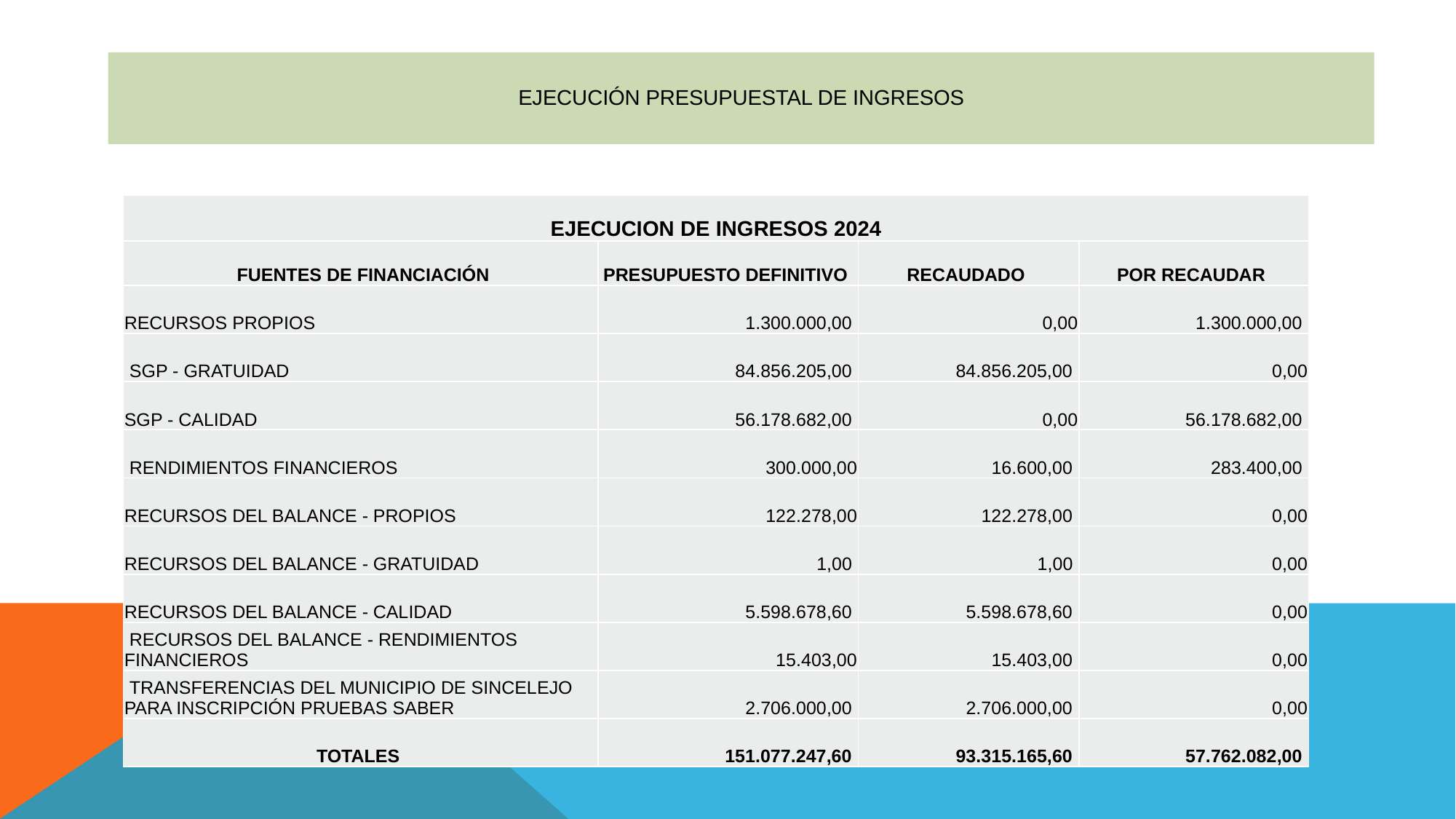

# EJECUCIÓN PRESUPUESTAL DE INGRESOS
| EJECUCION DE INGRESOS 2024 |  |  |  |
| --- | --- | --- | --- |
| FUENTES DE FINANCIACIÓN | PRESUPUESTO DEFINITIVO | RECAUDADO | POR RECAUDAR |
| RECURSOS PROPIOS | 1.300.000,00 | 0,00 | 1.300.000,00 |
| SGP - GRATUIDAD | 84.856.205,00 | 84.856.205,00 | 0,00 |
| SGP - CALIDAD | 56.178.682,00 | 0,00 | 56.178.682,00 |
| RENDIMIENTOS FINANCIEROS | 300.000,00 | 16.600,00 | 283.400,00 |
| RECURSOS DEL BALANCE - PROPIOS | 122.278,00 | 122.278,00 | 0,00 |
| RECURSOS DEL BALANCE - GRATUIDAD | 1,00 | 1,00 | 0,00 |
| RECURSOS DEL BALANCE - CALIDAD | 5.598.678,60 | 5.598.678,60 | 0,00 |
| RECURSOS DEL BALANCE - RENDIMIENTOS FINANCIEROS | 15.403,00 | 15.403,00 | 0,00 |
| TRANSFERENCIAS DEL MUNICIPIO DE SINCELEJO PARA INSCRIPCIÓN PRUEBAS SABER | 2.706.000,00 | 2.706.000,00 | 0,00 |
| TOTALES | 151.077.247,60 | 93.315.165,60 | 57.762.082,00 |